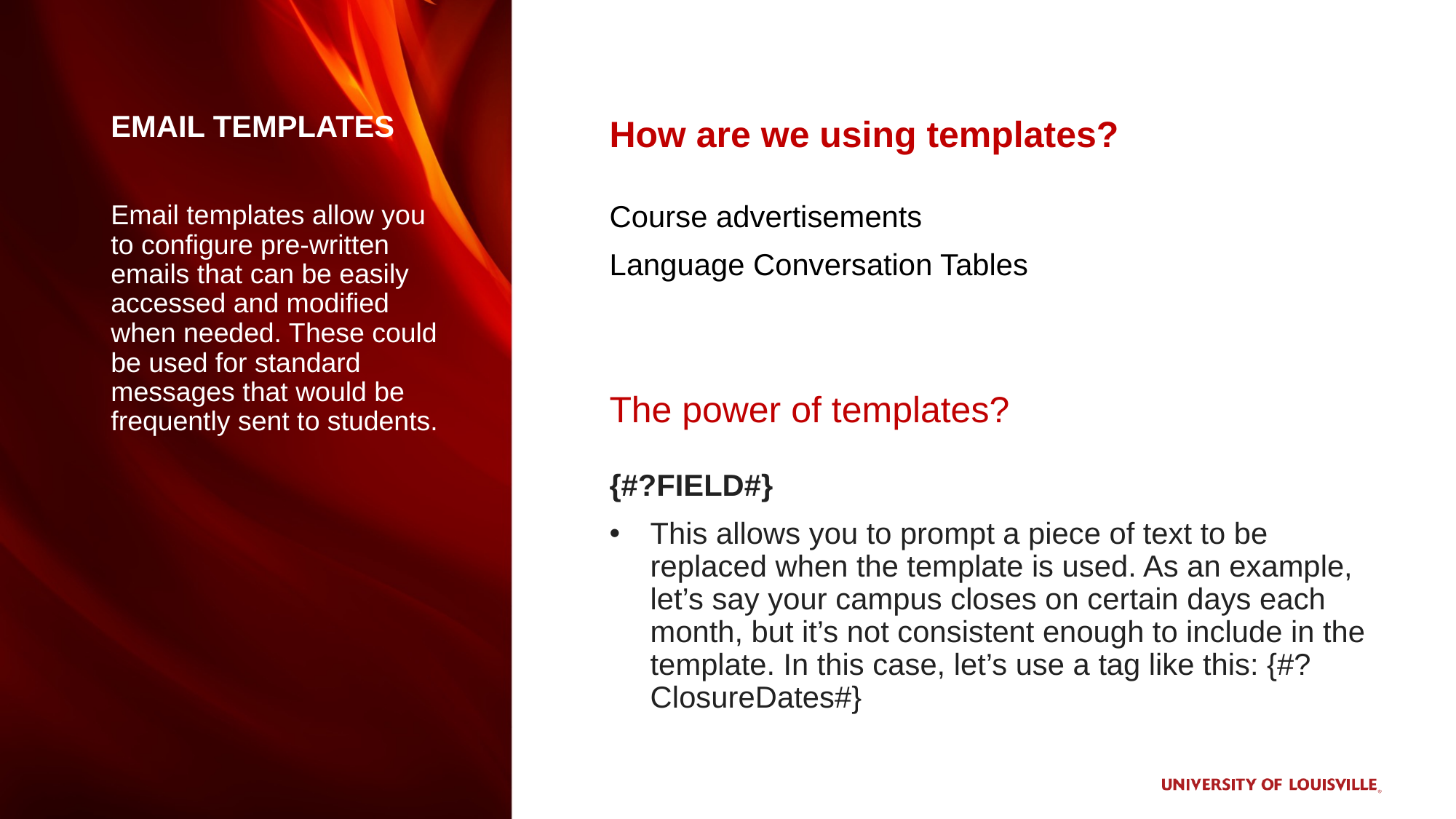

Email templates
# How are we using templates?
Course advertisements
Language Conversation Tables

Email templates allow you to configure pre-written emails that can be easily accessed and modified when needed. These could be used for standard messages that would be frequently sent to students.
The power of templates?
{#?FIELD#}
This allows you to prompt a piece of text to be replaced when the template is used. As an example, let’s say your campus closes on certain days each month, but it’s not consistent enough to include in the template. In this case, let’s use a tag like this: {#?ClosureDates#}